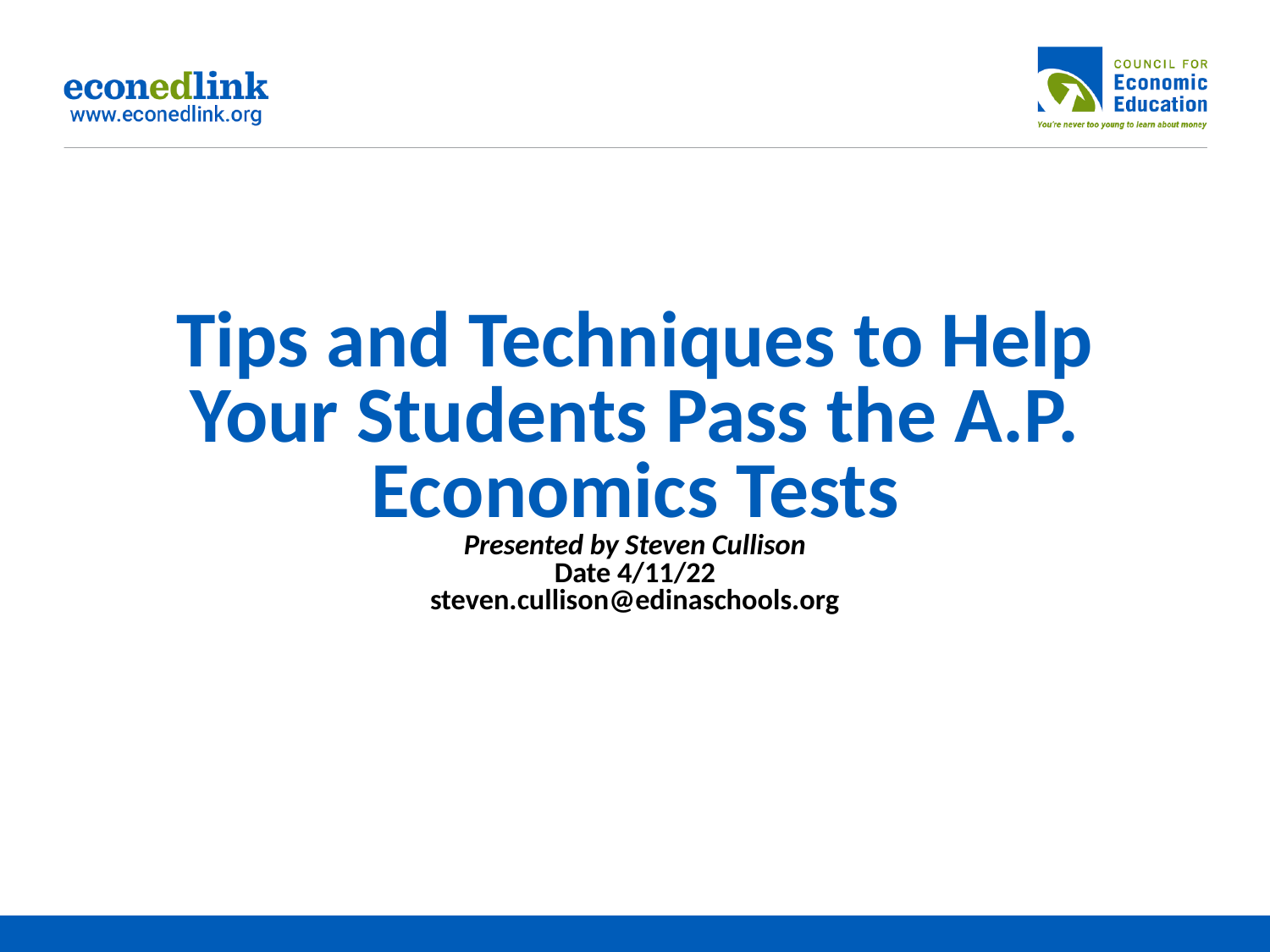

# Tips and Techniques to Help Your Students Pass the A.P. Economics Tests Presented by Steven Cullison Date 4/11/22 steven.cullison@edinaschools.org